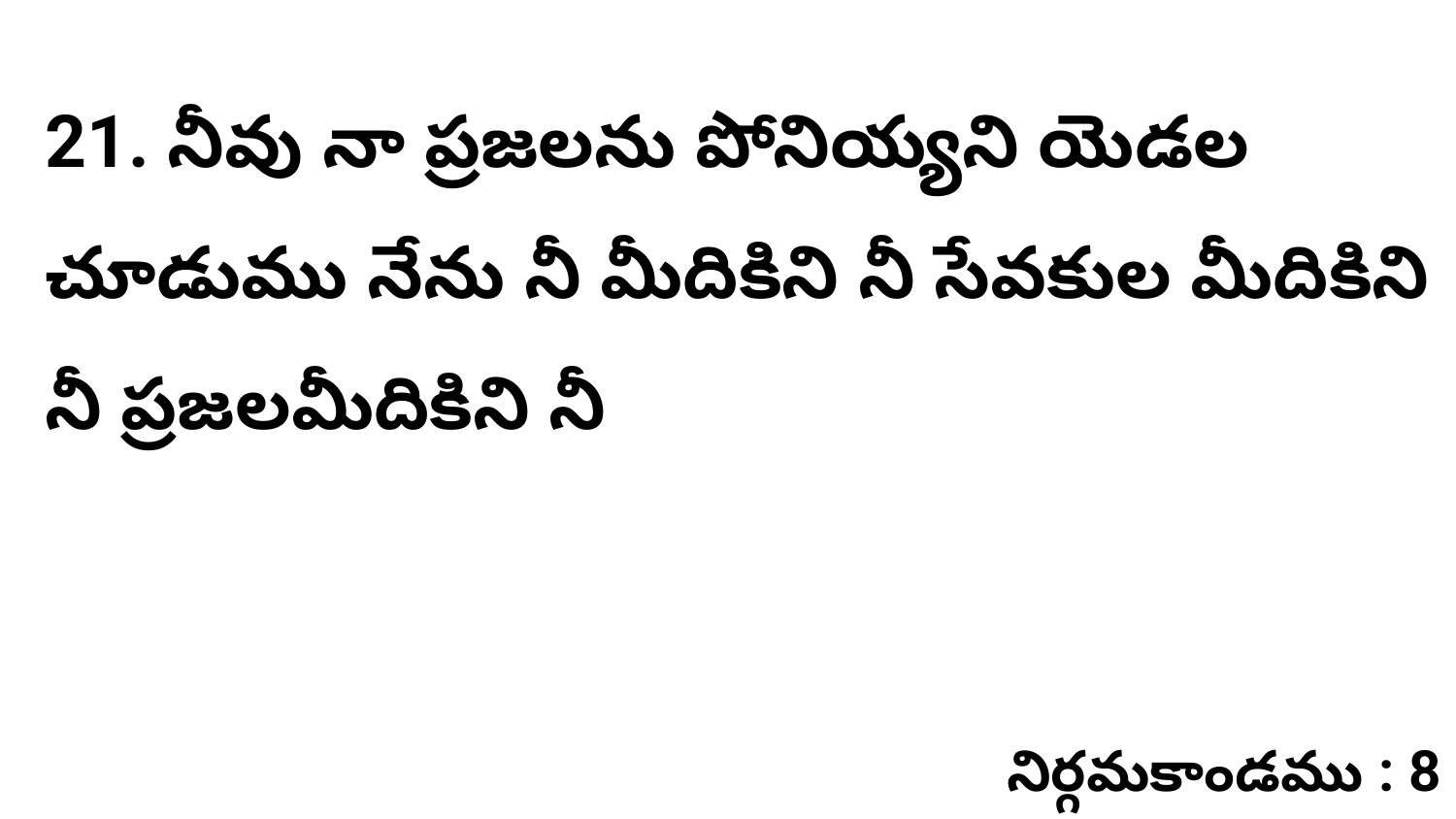

21. నీవు నా ప్రజలను పోనియ్యని యెడల చూడుము నేను నీ మీదికిని నీ సేవకుల మీదికిని నీ ప్రజలమీదికిని నీ
నిర్గమకాండము : 8